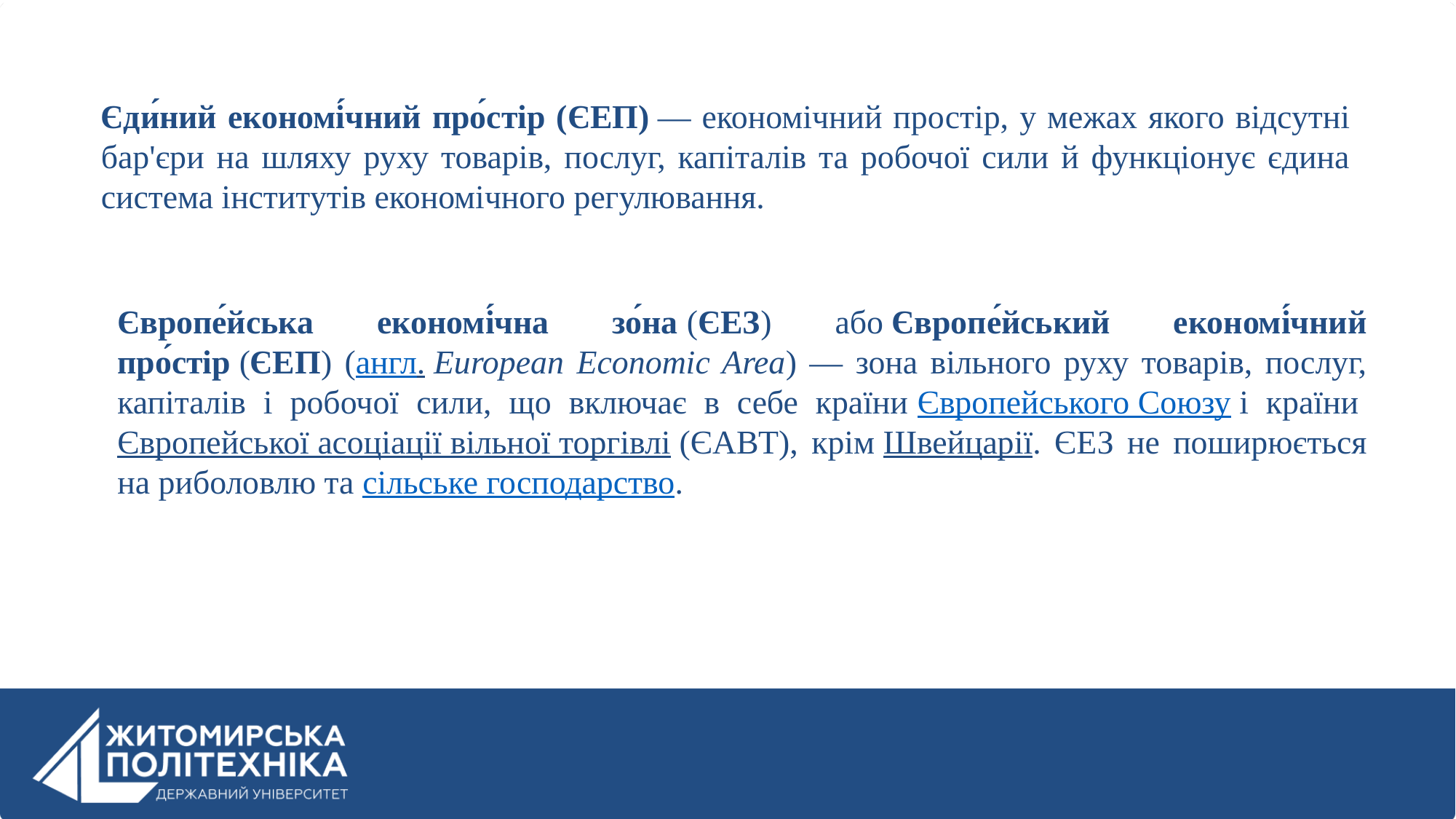

Єди́ний економі́чний про́стір (ЄЕП) — економічний простір, у межах якого відсутні бар'єри на шляху руху товарів, послуг, капіталів та робочої сили й функціонує єдина система інститутів економічного регулювання.
Європе́йська економі́чна зо́на (ЄЕЗ) або Європе́йський економі́чний про́стір (ЄЕП) (англ. European Economic Area) — зона вільного руху товарів, послуг, капіталів і робочої сили, що включає в себе країни Європейського Союзу і країни Європейської асоціації вільної торгівлі (ЄАВТ), крім Швейцарії. ЄЕЗ не поширюється на риболовлю та сільське господарство.